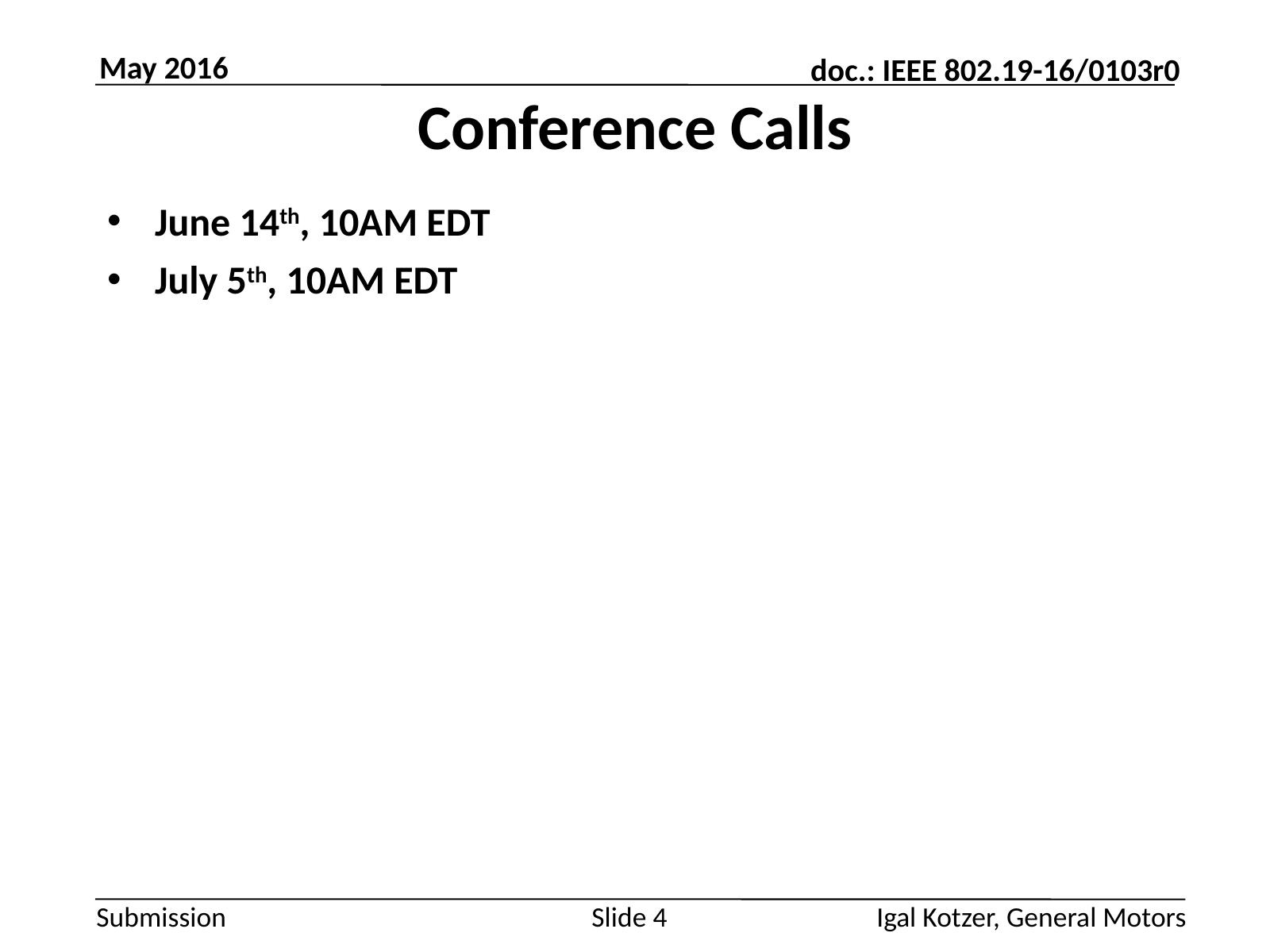

Conference Calls
June 14th, 10AM EDT
July 5th, 10AM EDT
Slide 4
Igal Kotzer, General Motors